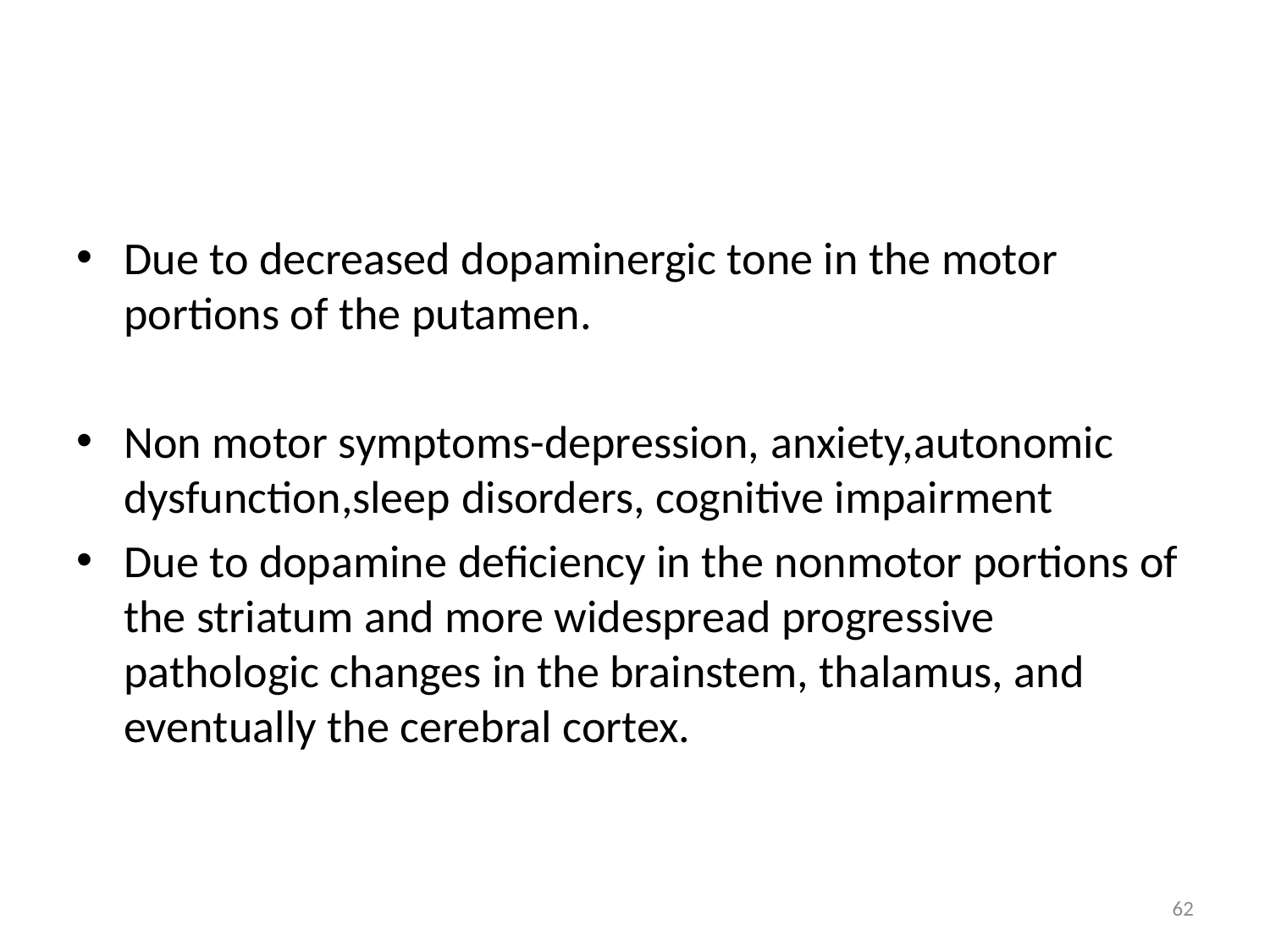

#
Due to decreased dopaminergic tone in the motor portions of the putamen.

Non motor symptoms-depression, anxiety,autonomic dysfunction,sleep disorders, cognitive impairment
Due to dopamine deficiency in the nonmotor portions of the striatum and more widespread progressive pathologic changes in the brainstem, thalamus, and eventually the cerebral cortex.

62